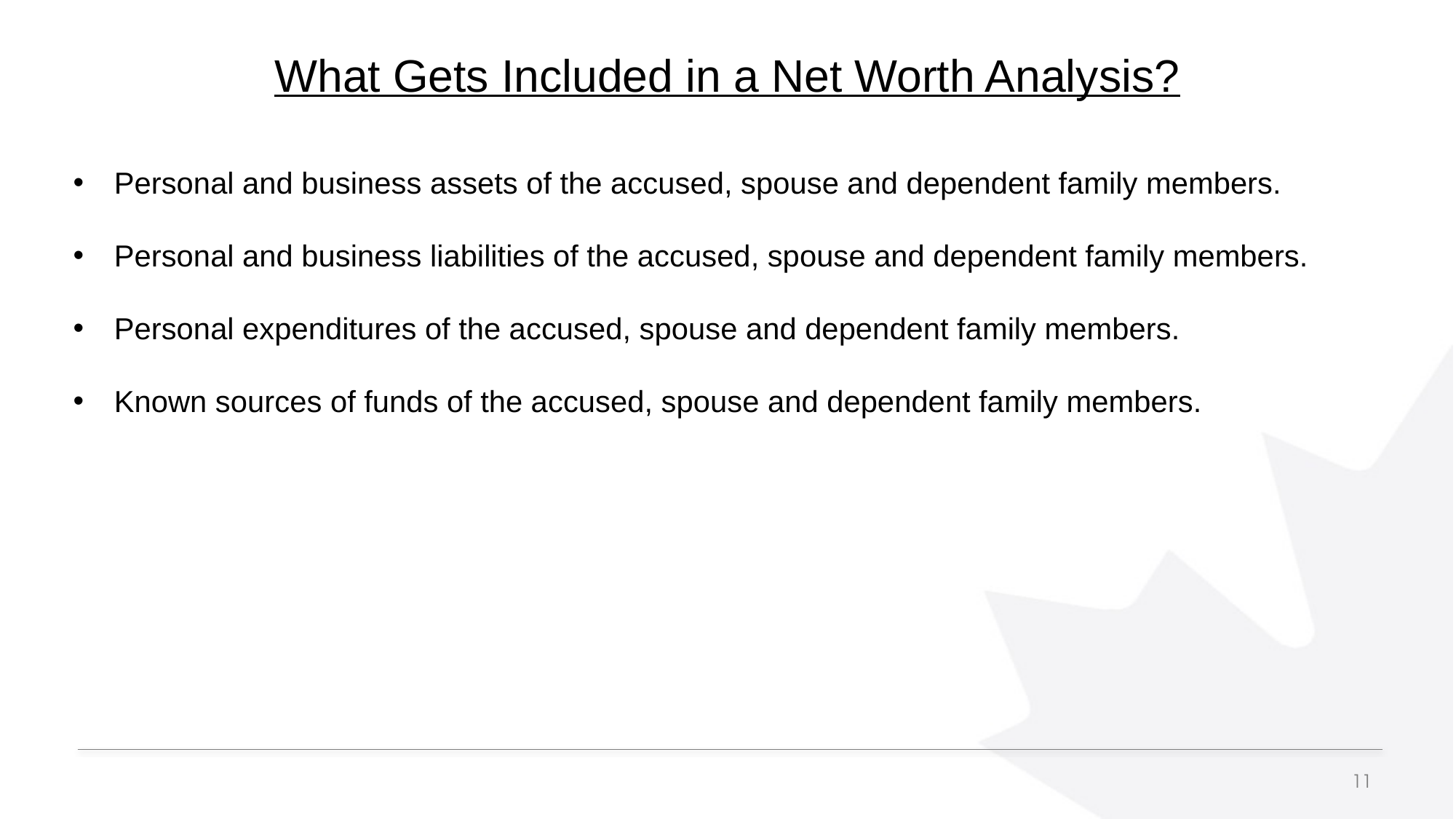

# What Gets Included in a Net Worth Analysis?
Personal and business assets of the accused, spouse and dependent family members.

Personal and business liabilities of the accused, spouse and dependent family members.

Personal expenditures of the accused, spouse and dependent family members.

Known sources of funds of the accused, spouse and dependent family members.
11